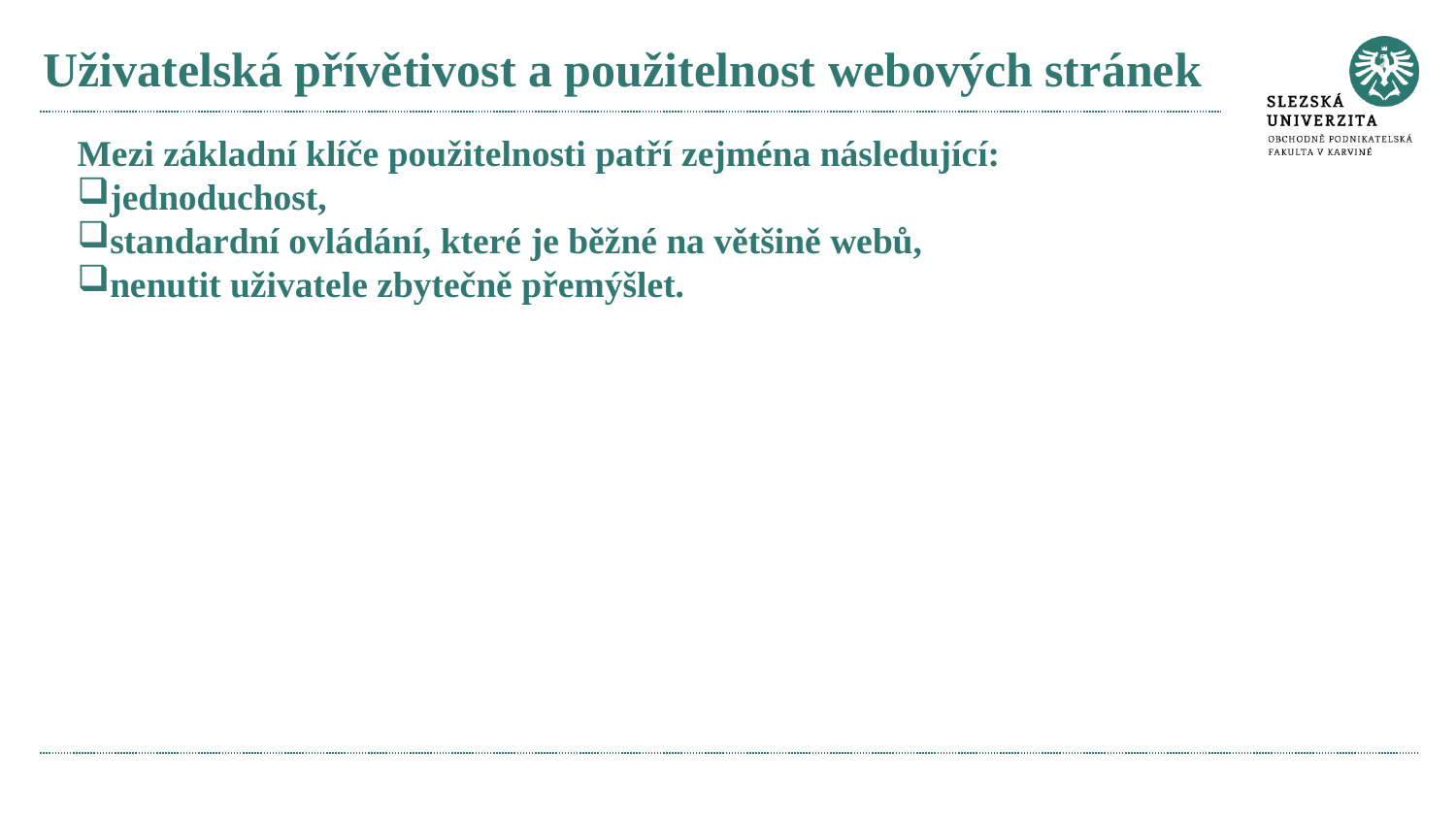

# Uživatelská přívětivost a použitelnost webových stránek
Mezi základní klíče použitelnosti patří zejména následující:
jednoduchost,
standardní ovládání, které je běžné na většině webů,
nenutit uživatele zbytečně přemýšlet.